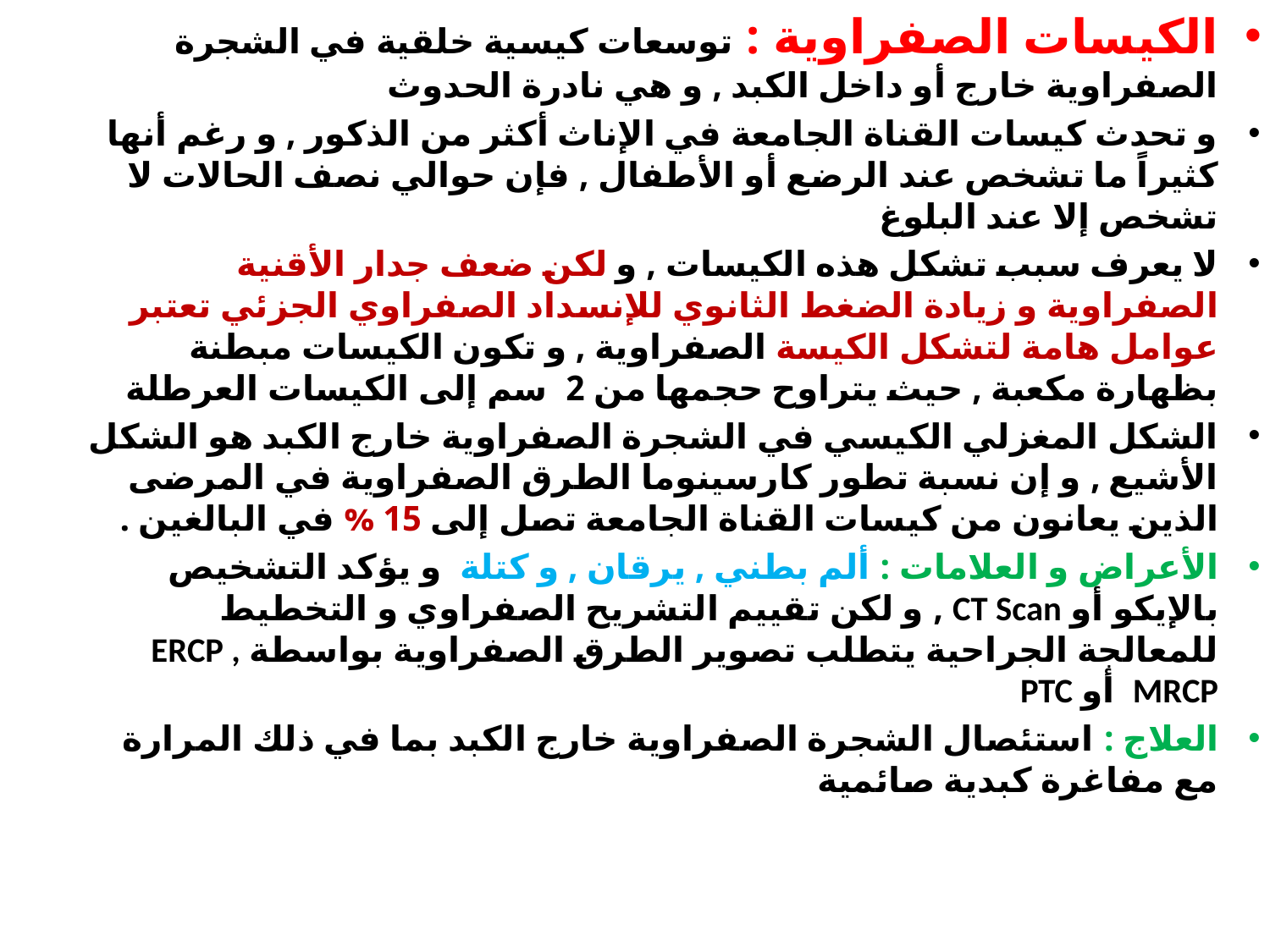

الكيسات الصفراوية : توسعات كيسية خلقية في الشجرة الصفراوية خارج أو داخل الكبد , و هي نادرة الحدوث
و تحدث كيسات القناة الجامعة في الإناث أكثر من الذكور , و رغم أنها كثيراً ما تشخص عند الرضع أو الأطفال , فإن حوالي نصف الحالات لا تشخص إلا عند البلوغ
لا يعرف سبب تشكل هذه الكيسات , و لكن ضعف جدار الأقنية الصفراوية و زيادة الضغط الثانوي للإنسداد الصفراوي الجزئي تعتبر عوامل هامة لتشكل الكيسة الصفراوية , و تكون الكيسات مبطنة بظهارة مكعبة , حيث يتراوح حجمها من 2  سم إلى الكيسات العرطلة
الشكل المغزلي الكيسي في الشجرة الصفراوية خارج الكبد هو الشكل الأشيع , و إن نسبة تطور كارسينوما الطرق الصفراوية في المرضى الذين يعانون من كيسات القناة الجامعة تصل إلى 15 % في البالغين .
الأعراض و العلامات : ألم بطني , يرقان , و كتلة  و يؤكد التشخيص بالإيكو أو CT Scan , و لكن تقييم التشريح الصفراوي و التخطيط للمعالجة الجراحية يتطلب تصوير الطرق الصفراوية بواسطة ERCP , MRCP  أو PTC
العلاج : استئصال الشجرة الصفراوية خارج الكبد بما في ذلك المرارة مع مفاغرة كبدية صائمية